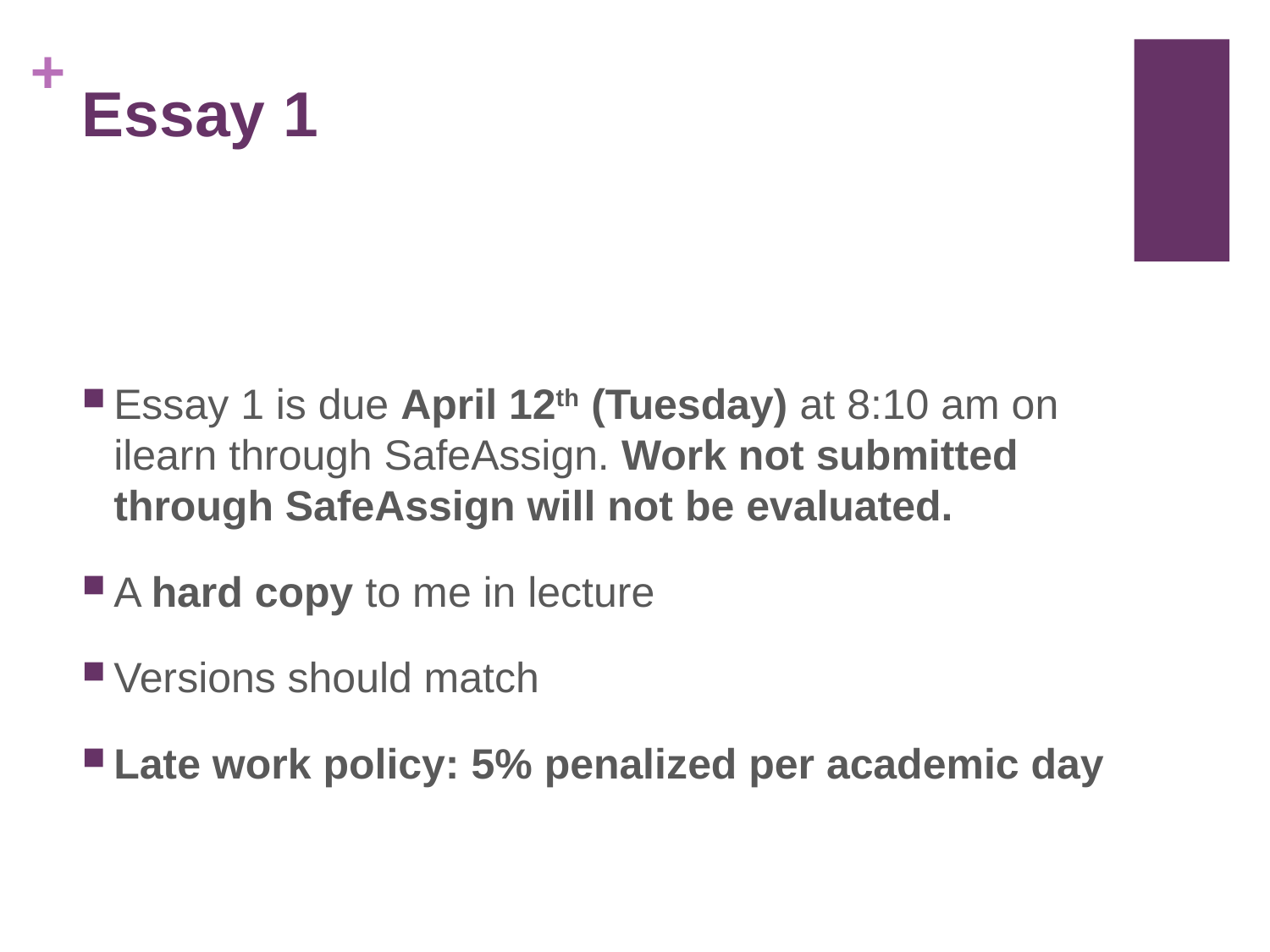

# Essay 1
Essay 1 is due April 12th (Tuesday) at 8:10 am on ilearn through SafeAssign. Work not submitted through SafeAssign will not be evaluated.
A hard copy to me in lecture
Versions should match
Late work policy: 5% penalized per academic day